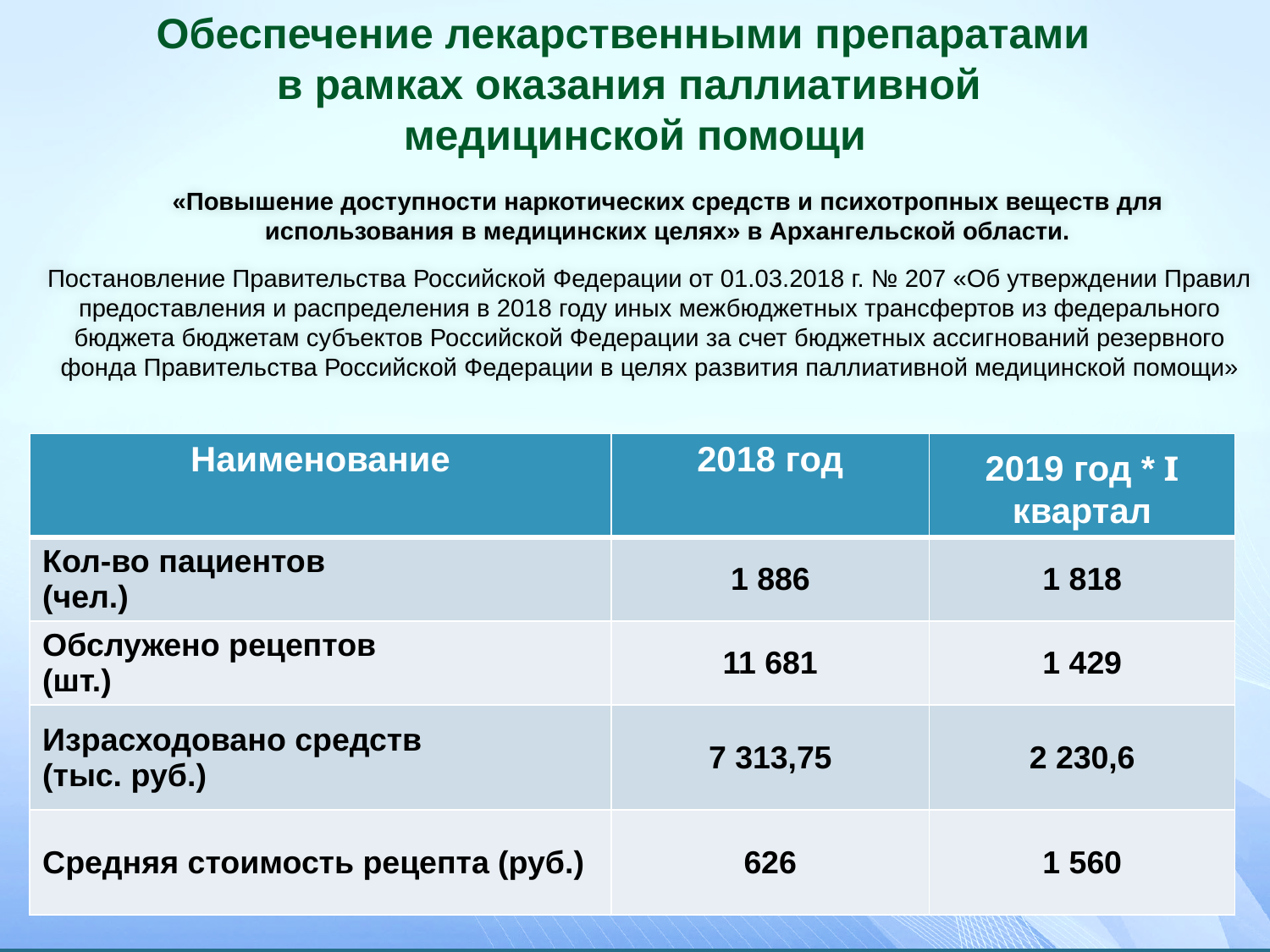

# Обеспечение лекарственными препаратами в рамках оказания паллиативной медицинской помощи
«Повышение доступности наркотических средств и психотропных веществ для использования в медицинских целях» в Архангельской области.

Постановление Правительства Российской Федерации от 01.03.2018 г. № 207 «Об утверждении Правил предоставления и распределения в 2018 году иных межбюджетных трансфертов из федерального бюджета бюджетам субъектов Российской Федерации за счет бюджетных ассигнований резервного фонда Правительства Российской Федерации в целях развития паллиативной медицинской помощи»
| Наименование | 2018 год | 2019 год \* I квартал |
| --- | --- | --- |
| Кол-во пациентов (чел.) | 1 886 | 1 818 |
| Обслужено рецептов (шт.) | 11 681 | 1 429 |
| Израсходовано средств (тыс. руб.) | 7 313,75 | 2 230,6 |
| Средняя стоимость рецепта (руб.) | 626 | 1 560 |